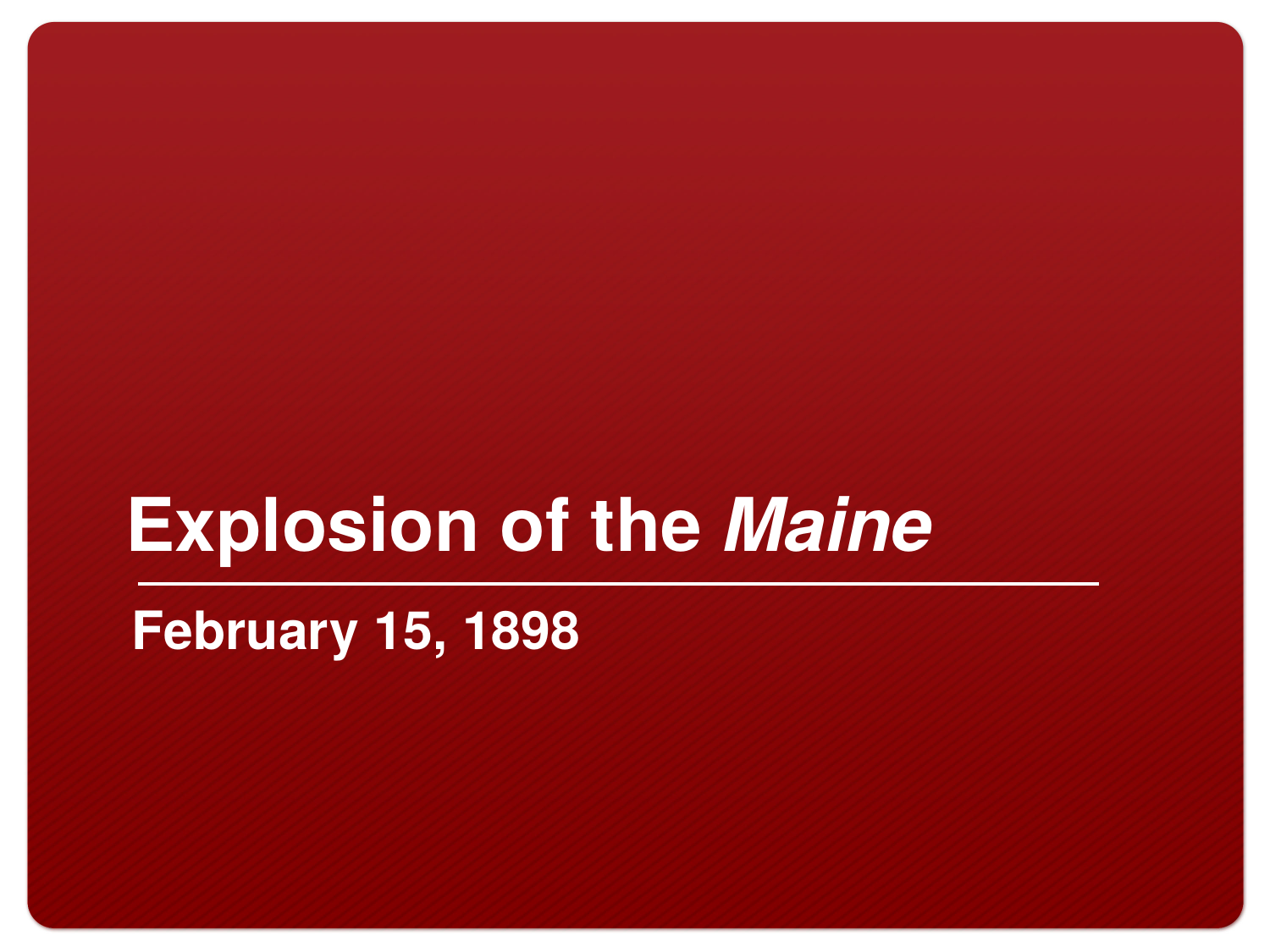

Explosion of the Maine
February 15, 1898